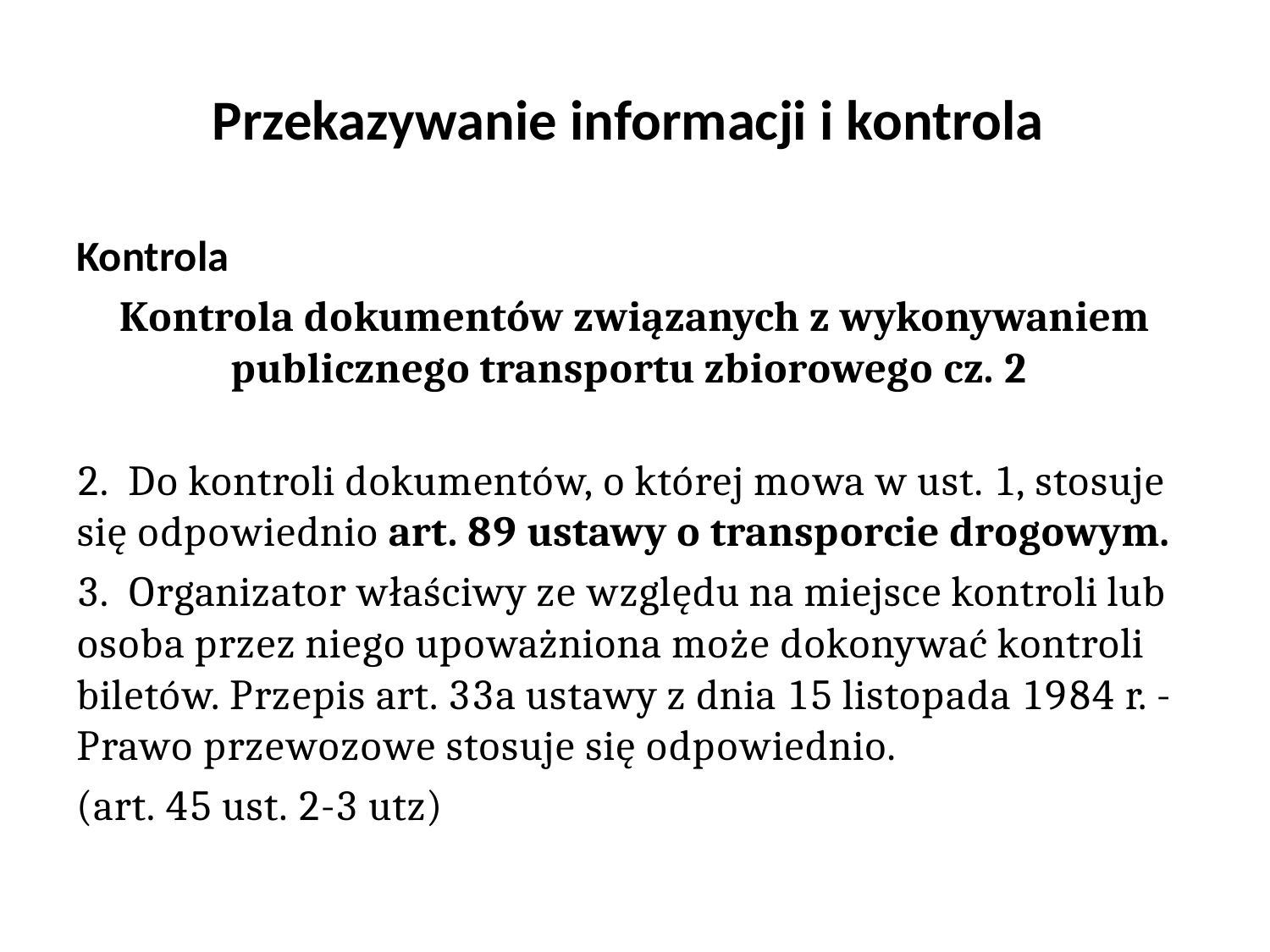

# Przekazywanie informacji i kontrola
Kontrola
Kontrola dokumentów związanych z wykonywaniem publicznego transportu zbiorowego cz. 2

2.  Do kontroli dokumentów, o której mowa w ust. 1, stosuje się odpowiednio art. 89 ustawy o transporcie drogowym.
3.  Organizator właściwy ze względu na miejsce kontroli lub osoba przez niego upoważniona może dokonywać kontroli biletów. Przepis art. 33a ustawy z dnia 15 listopada 1984 r. - Prawo przewozowe stosuje się odpowiednio.
(art. 45 ust. 2-3 utz)